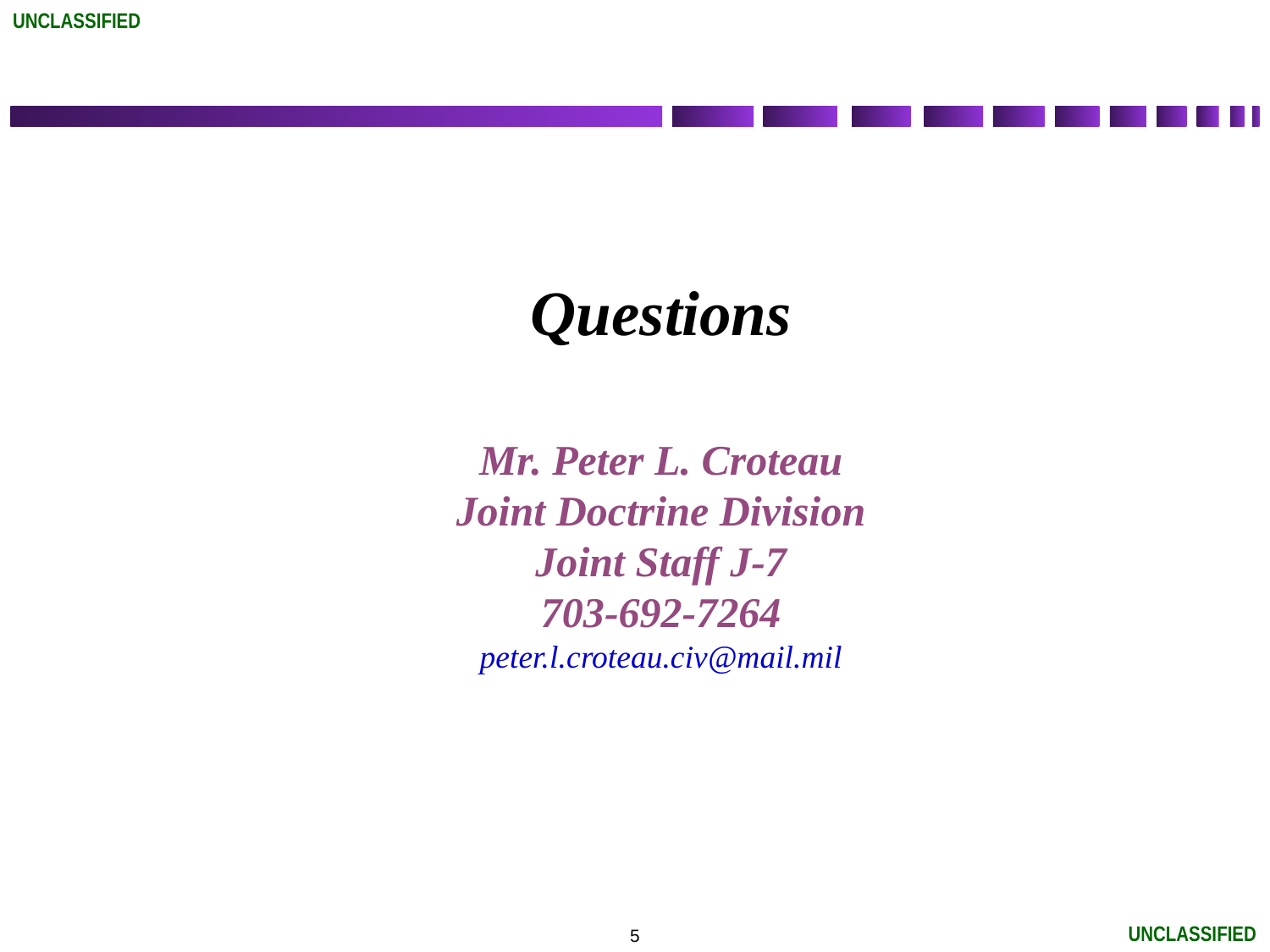

Questions
Mr. Peter L. Croteau
Joint Doctrine Division
Joint Staff J-7
703-692-7264
peter.l.croteau.civ@mail.mil
5